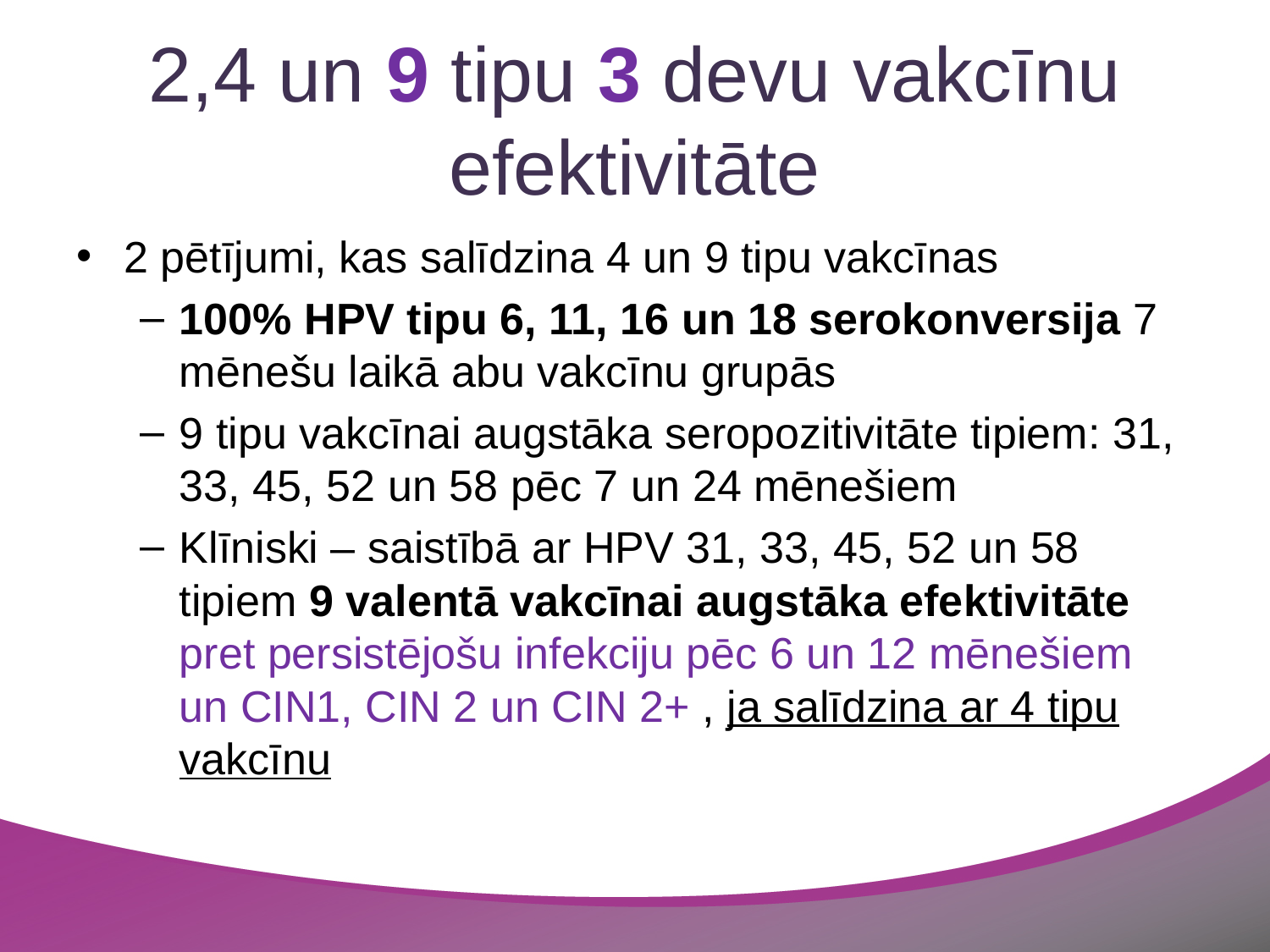

# 2,4 un 9 tipu 3 devu vakcīnu efektivitāte
2 pētījumi, kas salīdzina 4 un 9 tipu vakcīnas
100% HPV tipu 6, 11, 16 un 18 serokonversija 7 mēnešu laikā abu vakcīnu grupās
9 tipu vakcīnai augstāka seropozitivitāte tipiem: 31, 33, 45, 52 un 58 pēc 7 un 24 mēnešiem
Klīniski – saistībā ar HPV 31, 33, 45, 52 un 58 tipiem 9 valentā vakcīnai augstāka efektivitāte pret persistējošu infekciju pēc 6 un 12 mēnešiem un CIN1, CIN 2 un CIN 2+ , ja salīdzina ar 4 tipu vakcīnu